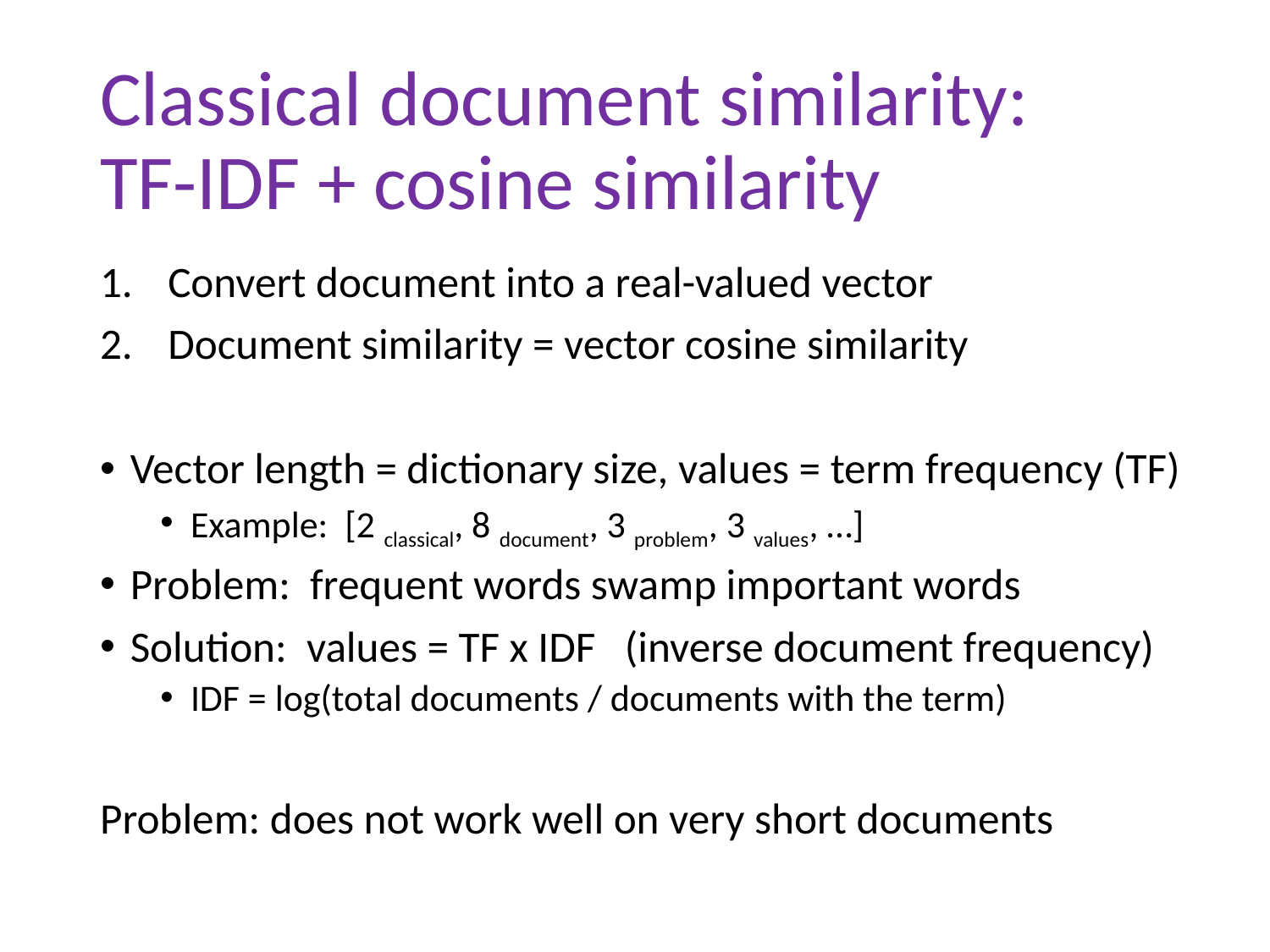

# Classical document similarity: TF-IDF + cosine similarity
Convert document into a real-valued vector
Document similarity = vector cosine similarity

Vector length = dictionary size, values = term frequency (TF)
Example:  [2 classical, 8 document, 3 problem, 3 values, …]
Problem:  frequent words swamp important words
Solution:  values = TF x IDF   (inverse document frequency)
IDF = log(total documents / documents with the term)

Problem: does not work well on very short documents